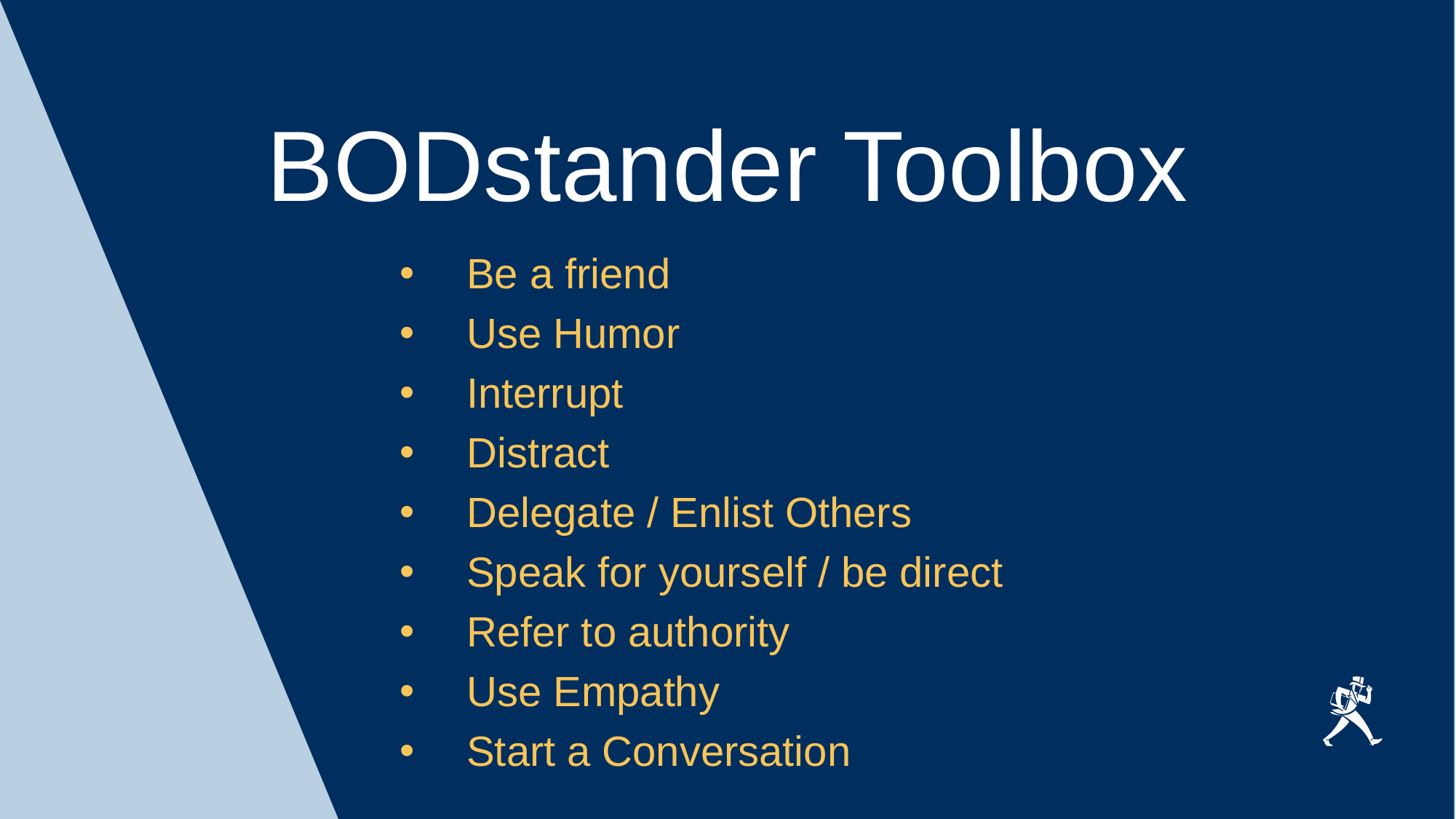

# BODstander Toolbox
 Be a friend
 Use Humor
 Interrupt
 Distract
 Delegate / Enlist Others
 Speak for yourself / be direct
 Refer to authority
 Use Empathy
 Start a Conversation